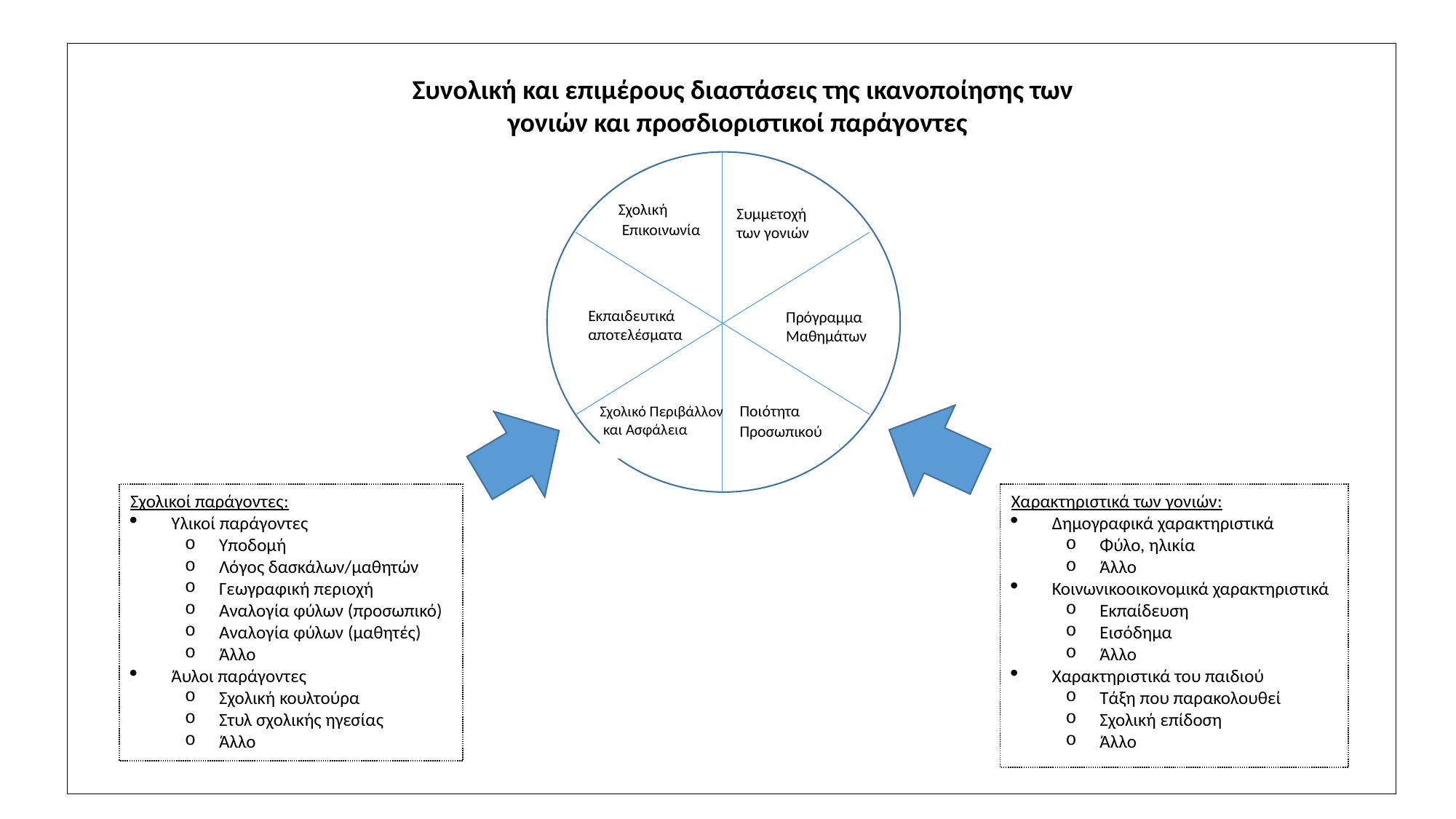

Συνολική και επιμέρους διαστάσεις της ικανοποίησης των γονιών και προσδιοριστικοί παράγοντες

Σχολική
 Επικοινωνία
Συμμετοχή
των γονιών

Εκπαιδευτικά
αποτελέσματα

Πρόγραμμα
Μαθημάτων

Ποιότητα
Προσωπικού
Σχολικό Περιβάλλον
 και Ασφάλεια

Σχολικοί παράγοντες:
Υλικοί παράγοντες
Υποδομή
Λόγος δασκάλων/μαθητών
Γεωγραφική περιοχή
Αναλογία φύλων (προσωπικό)
Αναλογία φύλων (μαθητές)
Άλλο
Άυλοι παράγοντες
Σχολική κουλτούρα
Στυλ σχολικής ηγεσίας
Άλλο

Χαρακτηριστικά των γονιών:
Δημογραφικά χαρακτηριστικά
Φύλο, ηλικία
Άλλο
Κοινωνικοοικονομικά χαρακτηριστικά
Εκπαίδευση
Εισόδημα
Άλλο
Χαρακτηριστικά του παιδιού
Τάξη που παρακολουθεί
Σχολική επίδοση
Άλλο